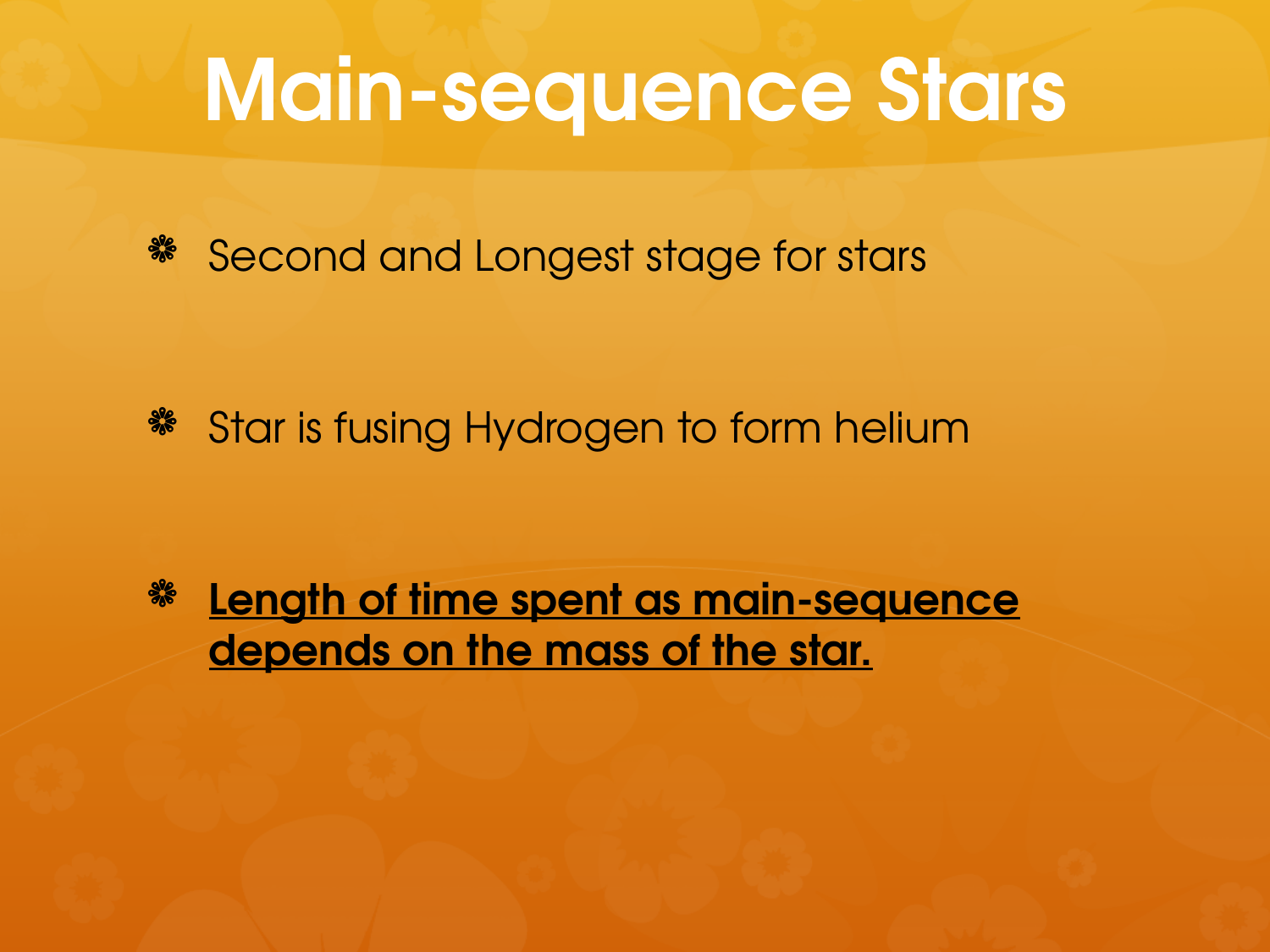

# Main-sequence Stars
Second and Longest stage for stars

Star is fusing Hydrogen to form helium

Length of time spent as main-sequence depends on the mass of the star.